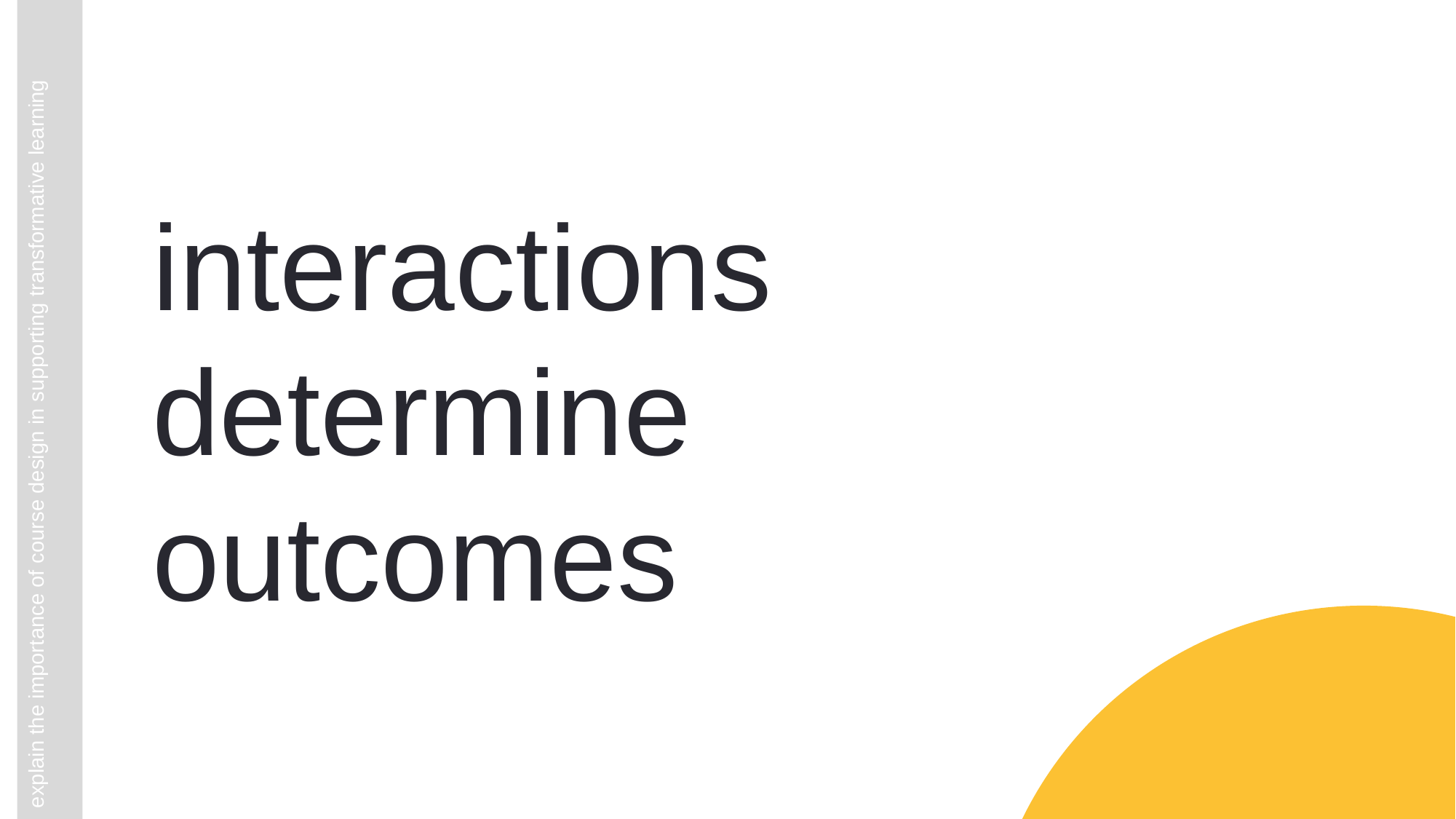

interactions determine outcomes
explain the importance of course design in supporting transformative learning